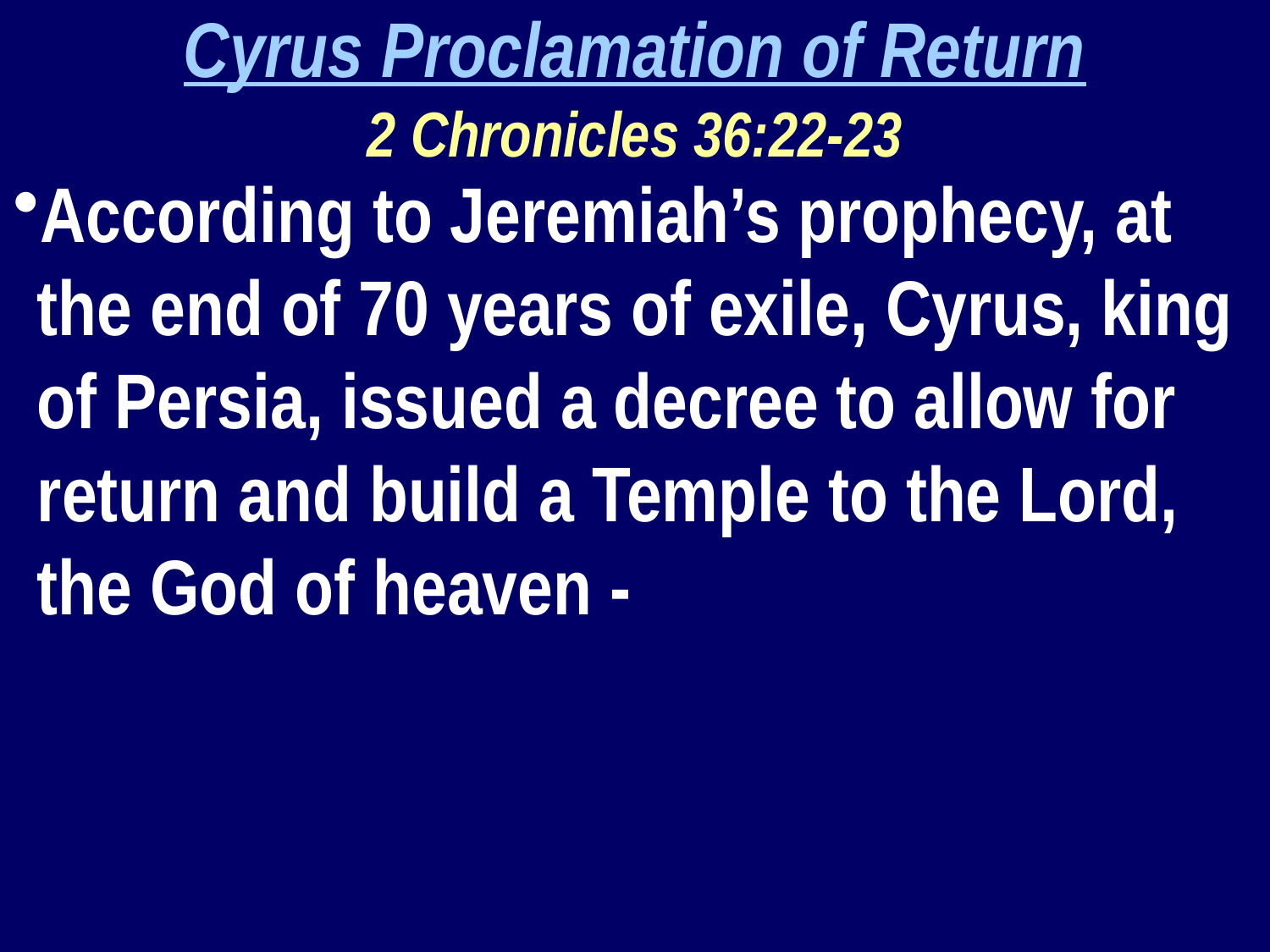

Cyrus Proclamation of Return
2 Chronicles 36:22-23
According to Jeremiah’s prophecy, at the end of 70 years of exile, Cyrus, king of Persia, issued a decree to allow for return and build a Temple to the Lord, the God of heaven -